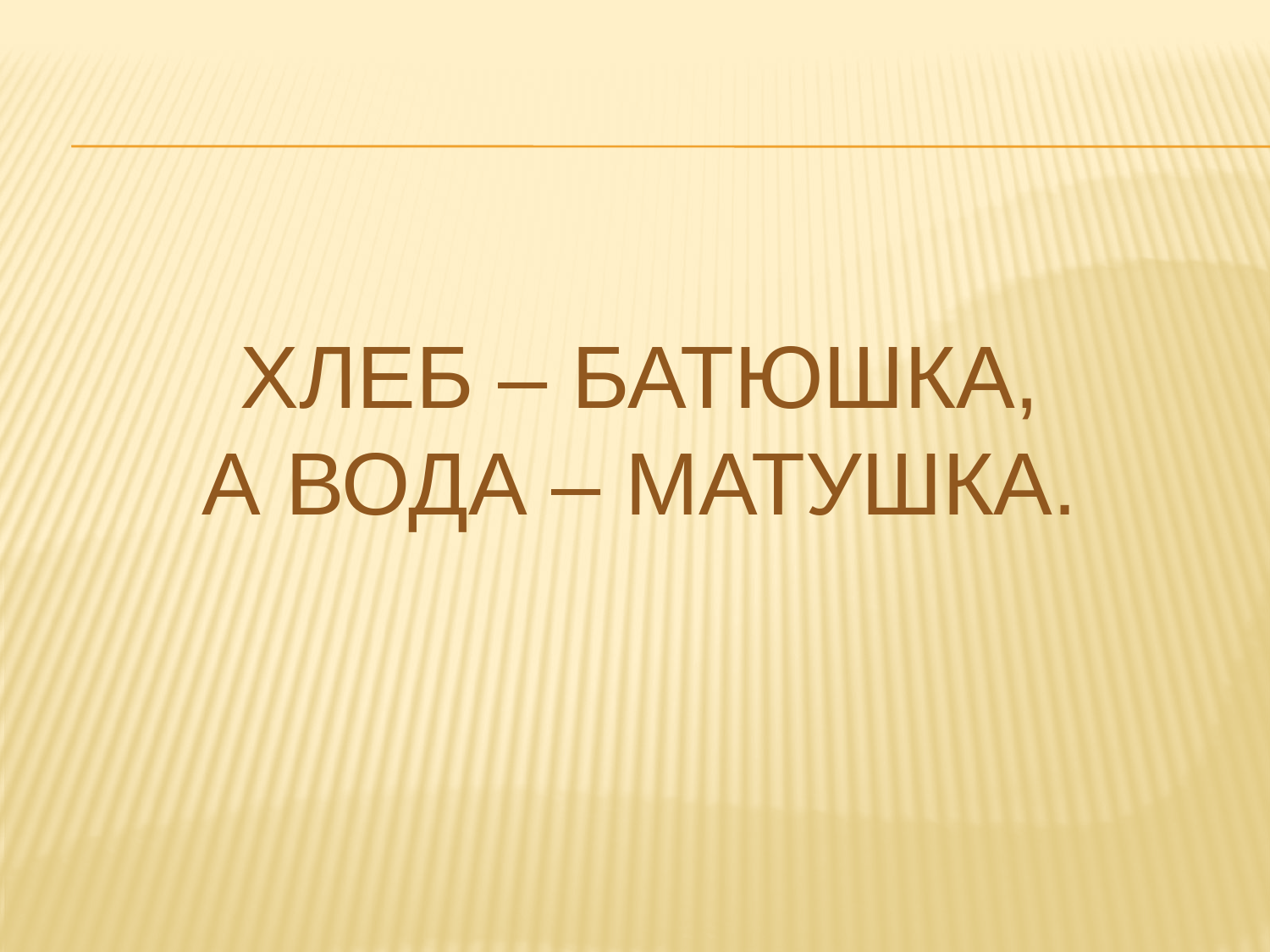

# Хлеб – батюшка, а вода – матушка.